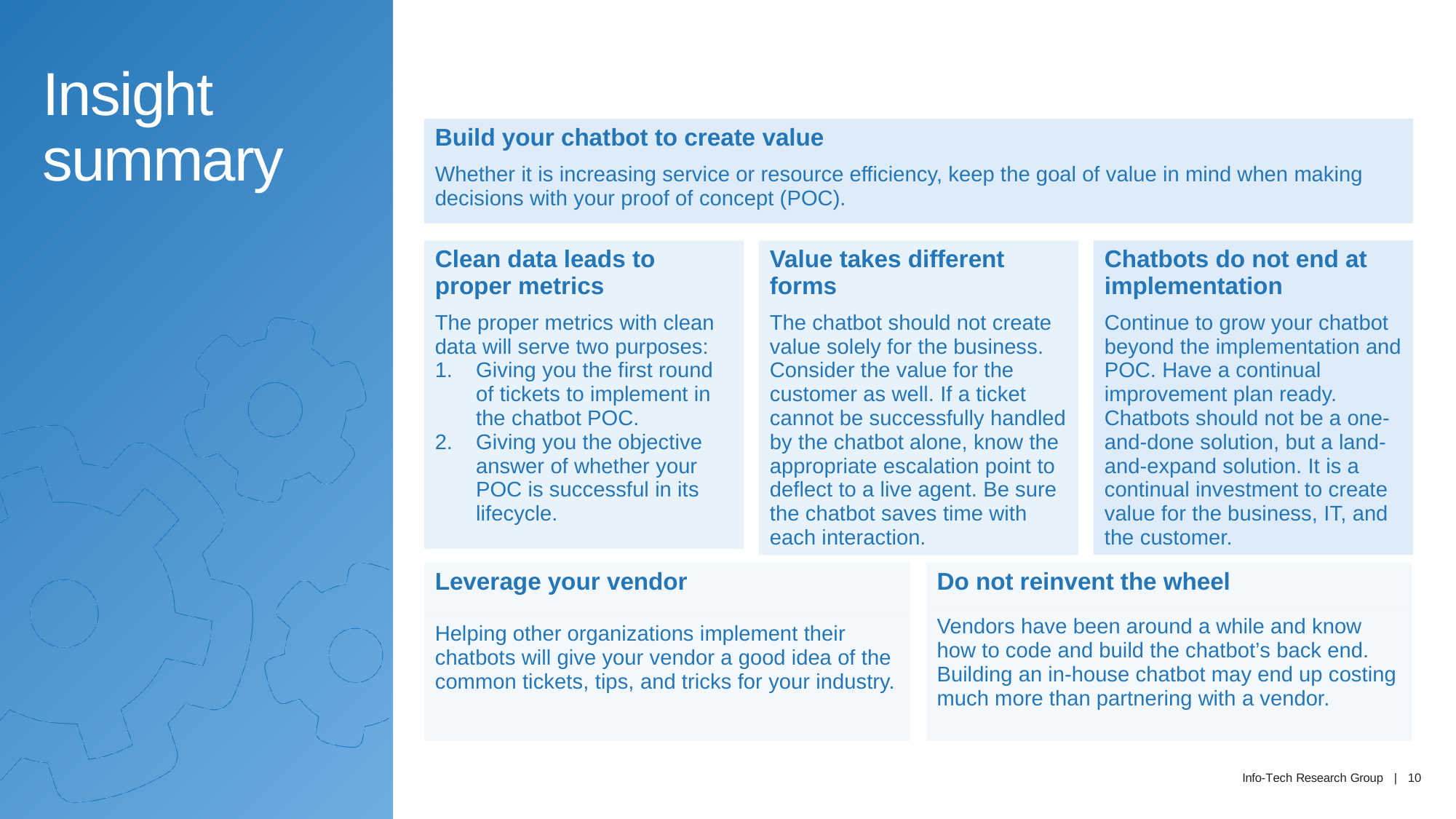

# Insight summary
| Build your chatbot to create value |
| --- |
| Whether it is increasing service or resource efficiency, keep the goal of value in mind when making decisions with your proof of concept (POC). |
| Chatbots do not end at implementation |
| --- |
| Continue to grow your chatbot beyond the implementation and POC. Have a continual improvement plan ready. Chatbots should not be a one-and-done solution, but a land-and-expand solution. It is a continual investment to create value for the business, IT, and the customer. |
| Clean data leads to proper metrics |
| --- |
| The proper metrics with clean data will serve two purposes: Giving you the first round of tickets to implement in the chatbot POC. Giving you the objective answer of whether your POC is successful in its lifecycle. |
| Value takes different forms |
| --- |
| The chatbot should not create value solely for the business. Consider the value for the customer as well. If a ticket cannot be successfully handled by the chatbot alone, know the appropriate escalation point to deflect to a live agent. Be sure the chatbot saves time with each interaction. |
| Leverage your vendor |
| --- |
| Helping other organizations implement their chatbots will give your vendor a good idea of the common tickets, tips, and tricks for your industry. |
| Do not reinvent the wheel |
| --- |
| Vendors have been around a while and know how to code and build the chatbot’s back end. Building an in-house chatbot may end up costing much more than partnering with a vendor. |